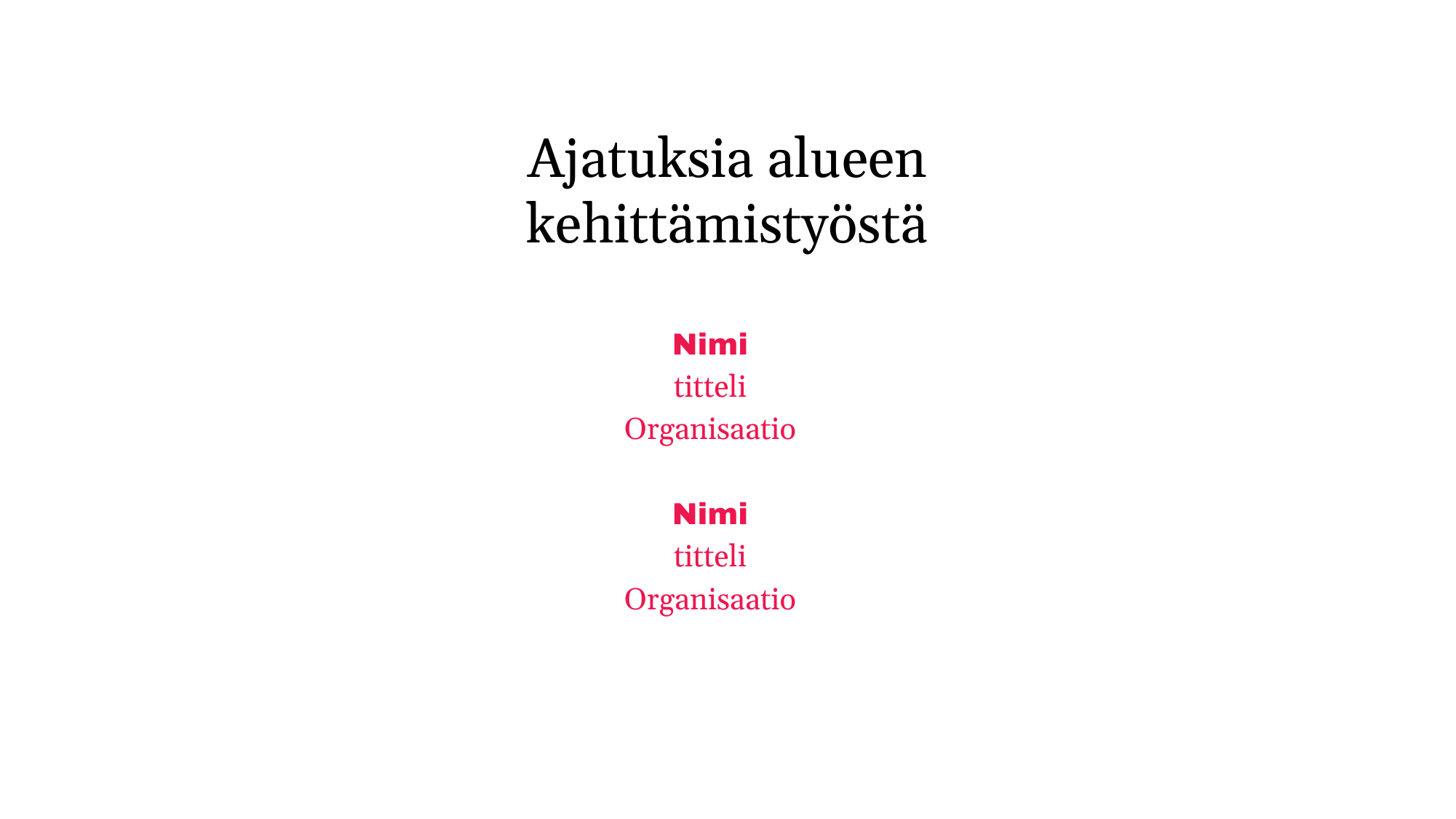

Ajatuksia alueen kehittämistyöstä

Nimi
titteli
Organisaatio

Nimi
titteli
Organisaatio